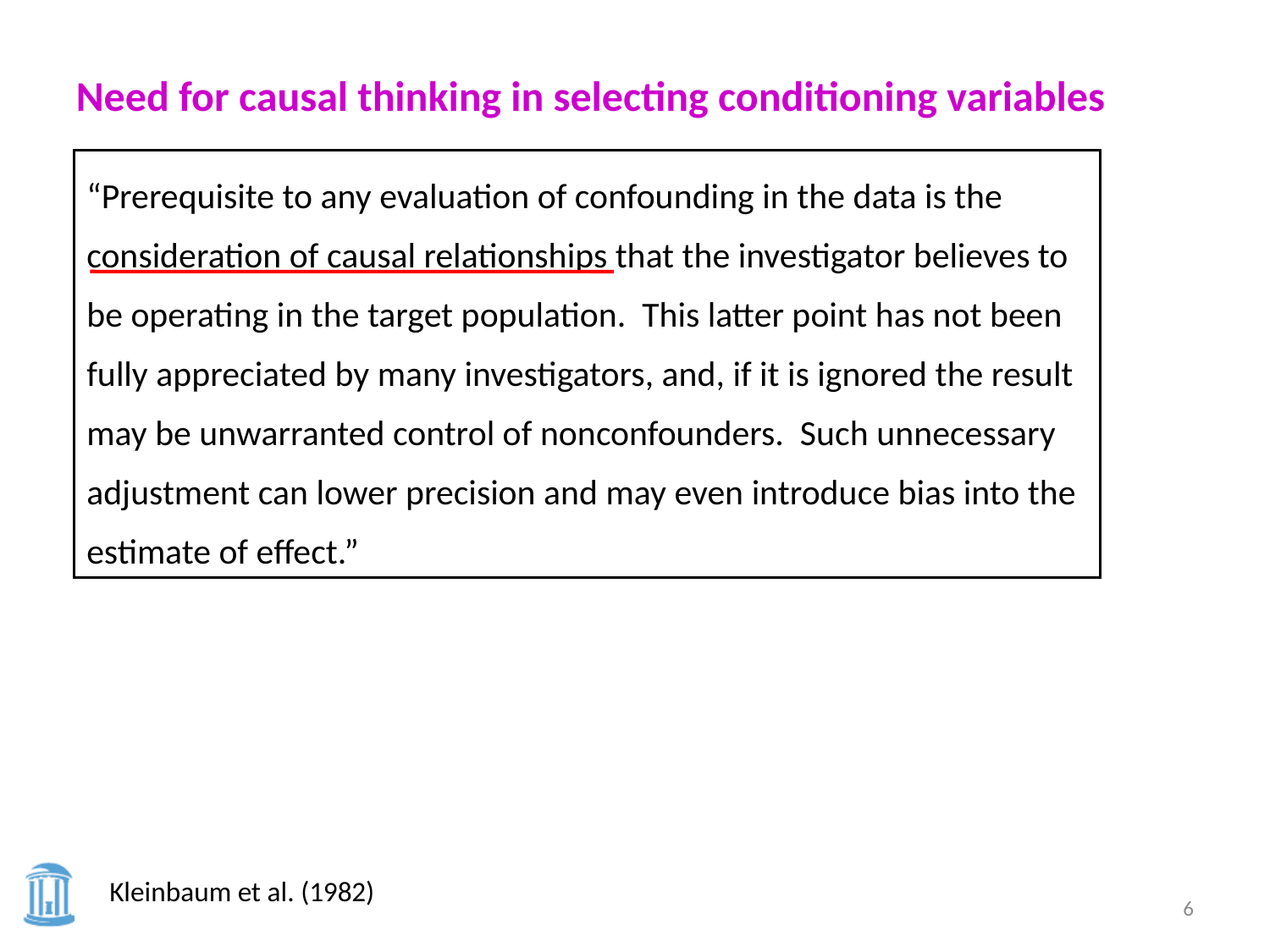

Need for causal thinking in selecting conditioning variables
“Prerequisite to any evaluation of confounding in the data is the consideration of causal relationships that the investigator believes to be operating in the target population.  This latter point has not been fully appreciated by many investigators, and, if it is ignored the result may be unwarranted control of nonconfounders.  Such unnecessary adjustment can lower precision and may even introduce bias into the estimate of effect.”

Kleinbaum et al. (1982)
6